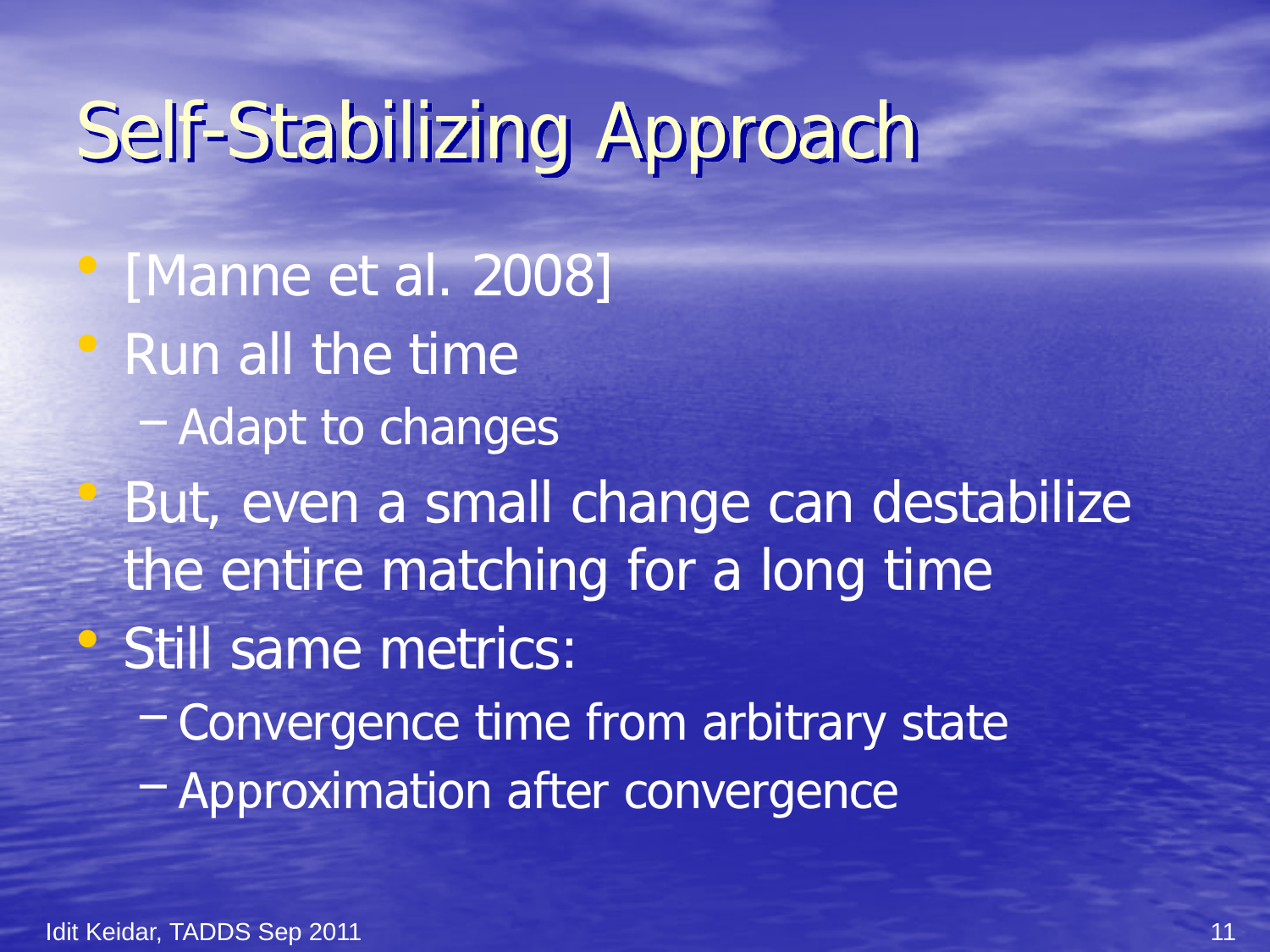

# Self-Stabilizing Approach
[Manne et al. 2008]
Run all the time
Adapt to changes
But, even a small change can destabilize the entire matching for a long time
Still same metrics:
Convergence time from arbitrary state
Approximation after convergence
Idit Keidar, TADDS Sep 2011
11